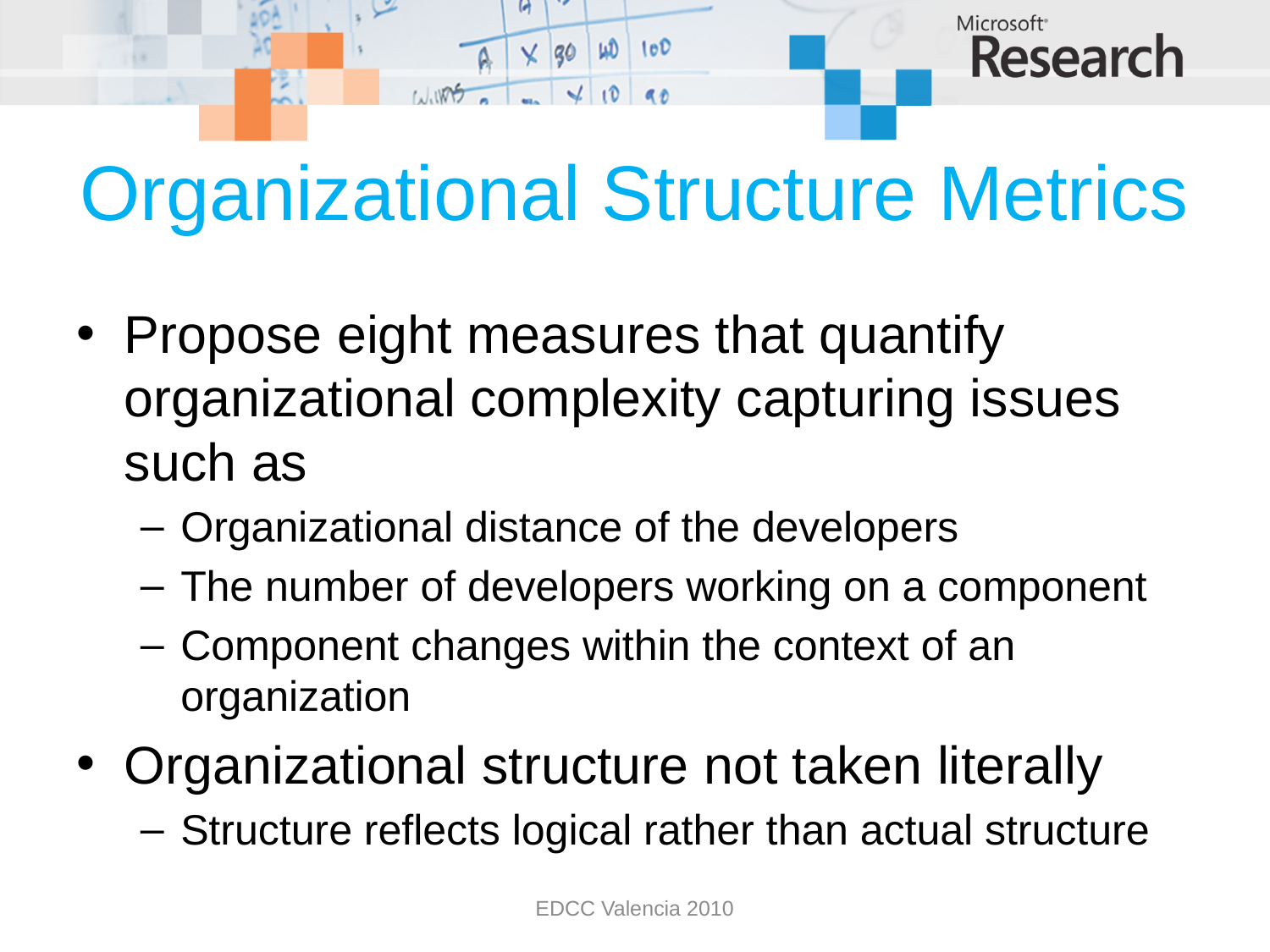

# Organizational Structure Metrics
Propose eight measures that quantify organizational complexity capturing issues such as
Organizational distance of the developers
The number of developers working on a component
Component changes within the context of an organization
Organizational structure not taken literally
Structure reflects logical rather than actual structure
EDCC Valencia 2010